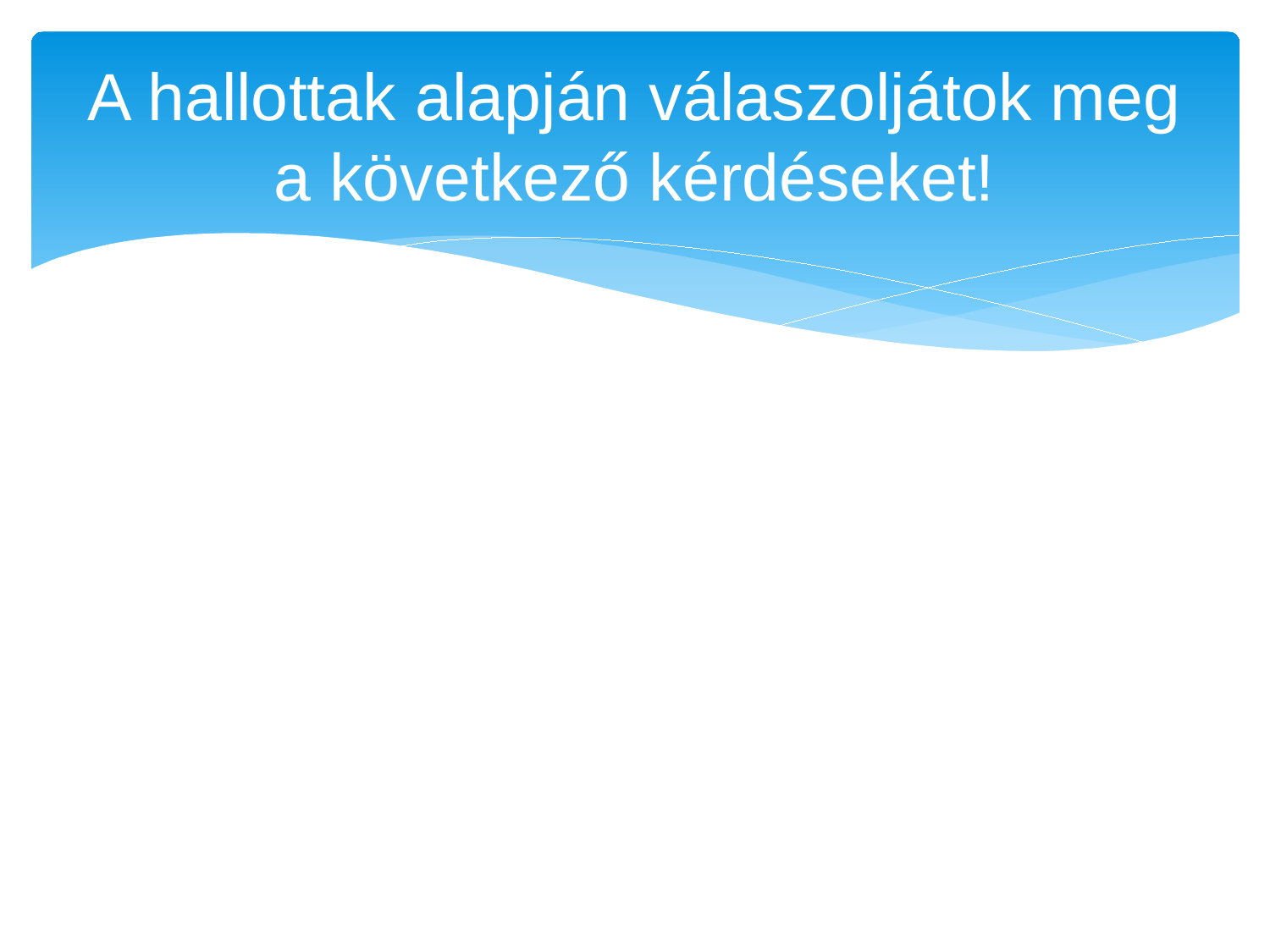

# A hallottak alapján válaszoljátok meg a következő kérdéseket!